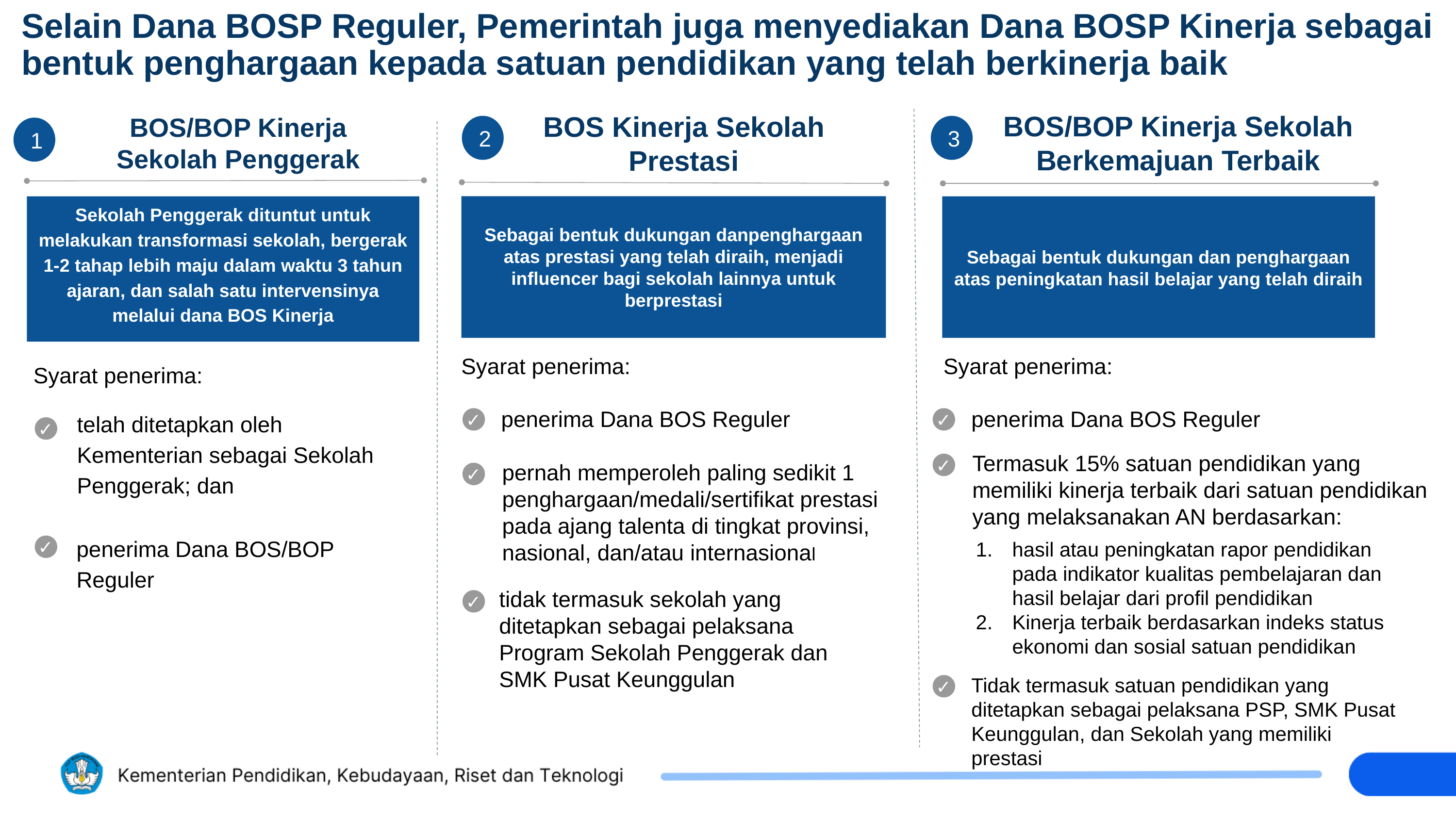

Selain Dana BOSP Reguler, Pemerintah juga menyediakan Dana BOSP Kinerja sebagai bentuk penghargaan kepada satuan pendidikan yang telah berkinerja baik
BOS/BOP Kinerja Sekolah Berkemajuan Terbaik
BOS Kinerja Sekolah Prestasi
BOS/BOP Kinerja Sekolah Penggerak
2
3
1
Sebagai bentuk dukungan danpenghargaan atas prestasi yang telah diraih, menjadi influencer bagi sekolah lainnya untuk berprestasi

Sekolah Penggerak dituntut untuk melakukan transformasi sekolah, bergerak 1-2 tahap lebih maju dalam waktu 3 tahun ajaran, dan salah satu intervensinya melalui dana BOS Kinerja

Sebagai bentuk dukungan dan penghargaan atas peningkatan hasil belajar yang telah diraih
Syarat penerima:
Syarat penerima:
Syarat penerima:
penerima Dana BOS Reguler
penerima Dana BOS Reguler
telah ditetapkan oleh Kementerian sebagai Sekolah Penggerak; dan
✓✓

✓✓

✓✓

Termasuk 15% satuan pendidikan yang memiliki kinerja terbaik dari satuan pendidikan yang melaksanakan AN berdasarkan:
pernah memperoleh paling sedikit 1 penghargaan/medali/sertifikat prestasi pada ajang talenta di tingkat provinsi, nasional, dan/atau internasional

✓✓

✓✓

penerima Dana BOS/BOP Reguler
hasil atau peningkatan rapor pendidikan pada indikator kualitas pembelajaran dan hasil belajar dari profil pendidikan
Kinerja terbaik berdasarkan indeks status ekonomi dan sosial satuan pendidikan
✓✓

tidak termasuk sekolah yang ditetapkan sebagai pelaksana Program Sekolah Penggerak dan SMK Pusat Keunggulan
✓✓

Tidak termasuk satuan pendidikan yang ditetapkan sebagai pelaksana PSP, SMK Pusat Keunggulan, dan Sekolah yang memiliki prestasi

✓✓